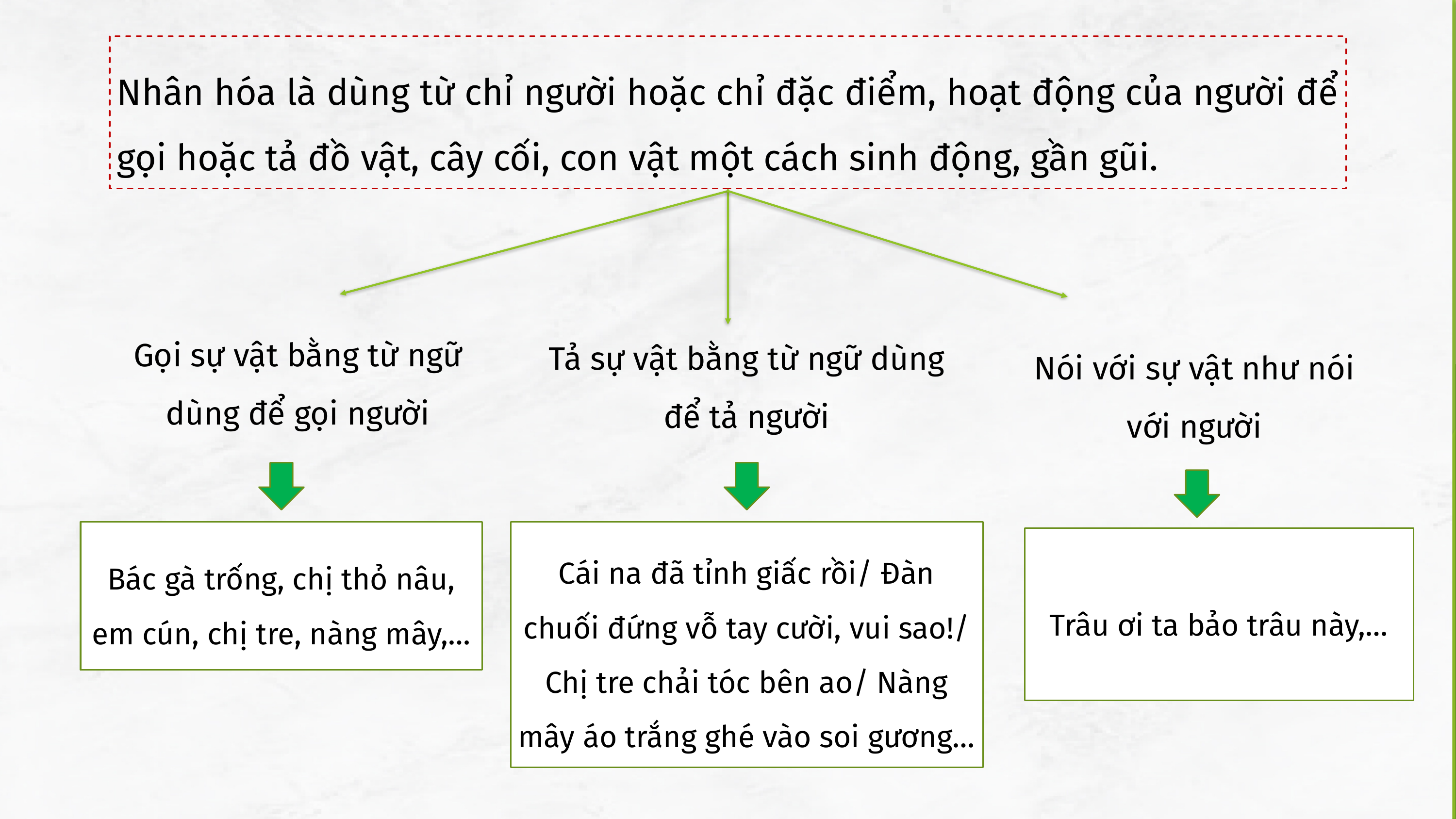

Nhân hóa là dùng từ chỉ người hoặc chỉ đặc điểm, hoạt động của người để gọi hoặc tả đồ vật, cây cối, con vật một cách sinh động, gần gũi.
Gọi sự vật bằng từ ngữ dùng để gọi người
Tả sự vật bằng từ ngữ dùng để tả người
Nói với sự vật như nói với người

Bác gà trống, chị thỏ nâu, em cún, chị tre, nàng mây,…
Cái na đã tỉnh giấc rồi/ Đàn chuối đứng vỗ tay cười, vui sao!/ Chị tre chải tóc bên ao/ Nàng mây áo trắng ghé vào soi gương…
Trâu ơi ta bảo trâu này,…